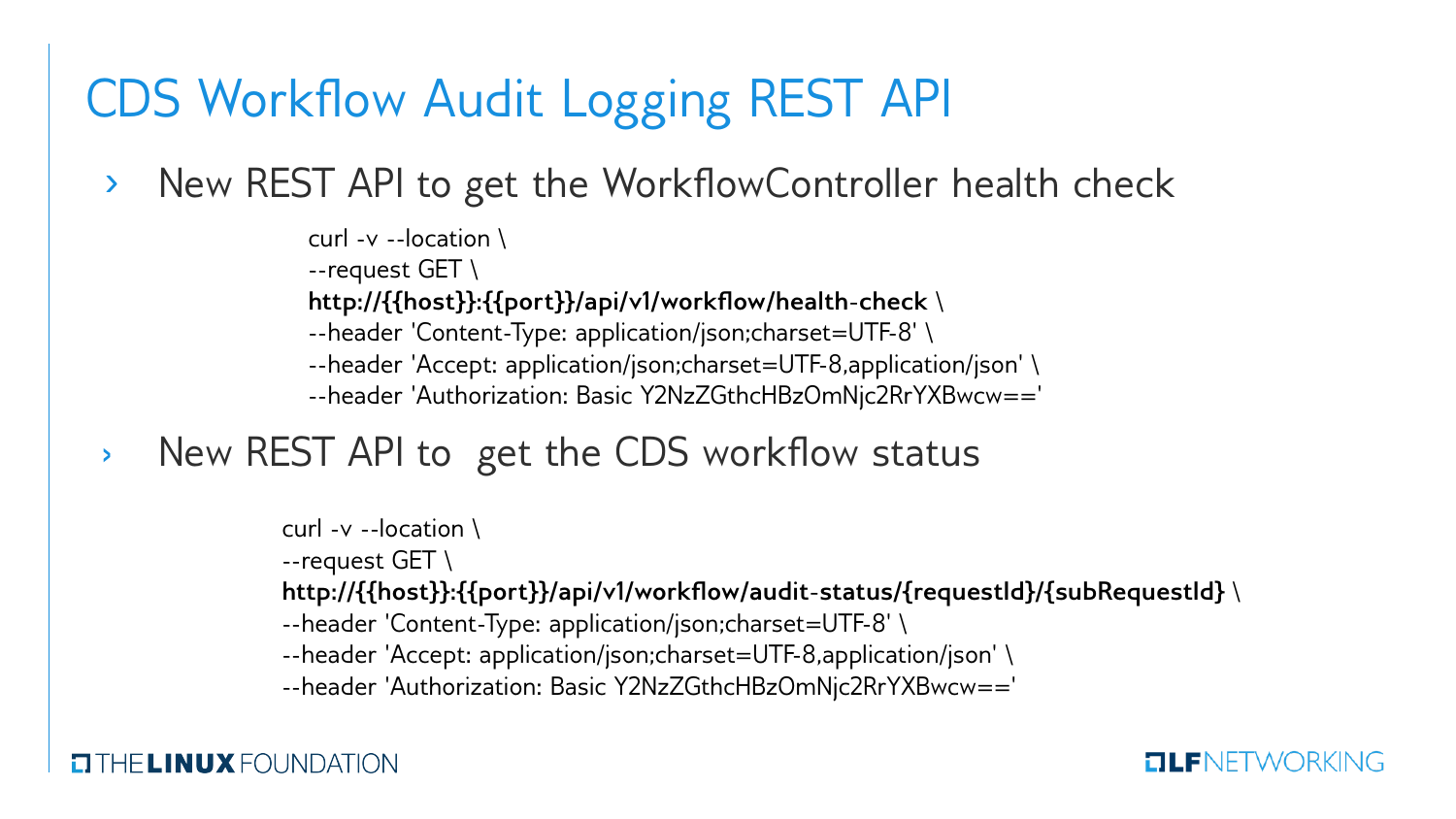

# CDS Workflow Audit Logging REST API
New REST API to get the WorkflowController health check

New REST API to  get the CDS workflow status

curl -v --location \
--request GET \
http://{{host}}:{{port}}/api/v1/workflow/health-check \
--header 'Content-Type: application/json;charset=UTF-8' \
--header 'Accept: application/json;charset=UTF-8,application/json' \
--header 'Authorization: Basic Y2NzZGthcHBzOmNjc2RrYXBwcw=='
curl -v --location \
--request GET \
http://{{host}}:{{port}}/api/v1/workflow/audit-status/{requestId}/{subRequestId} \
--header 'Content-Type: application/json;charset=UTF-8' \
--header 'Accept: application/json;charset=UTF-8,application/json' \
--header 'Authorization: Basic Y2NzZGthcHBzOmNjc2RrYXBwcw=='